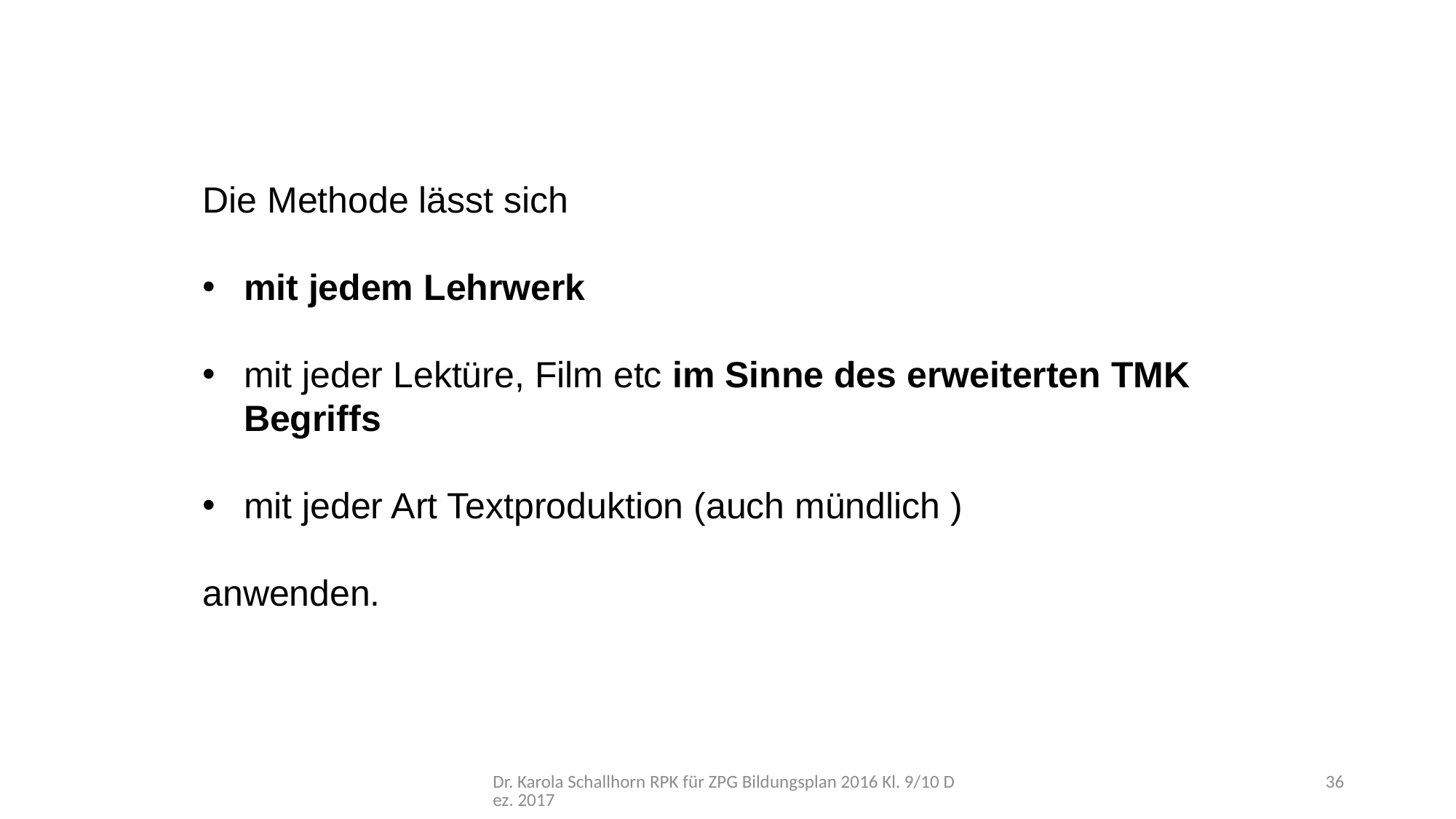

Die Methode lässt sich

mit jedem Lehrwerk

mit jeder Lektüre, Film etc im Sinne des erweiterten TMK Begriffs

mit jeder Art Textproduktion (auch mündlich )

anwenden.

Dr. Karola Schallhorn RPK für ZPG Bildungsplan 2016 Kl. 9/10 Dez. 2017
36